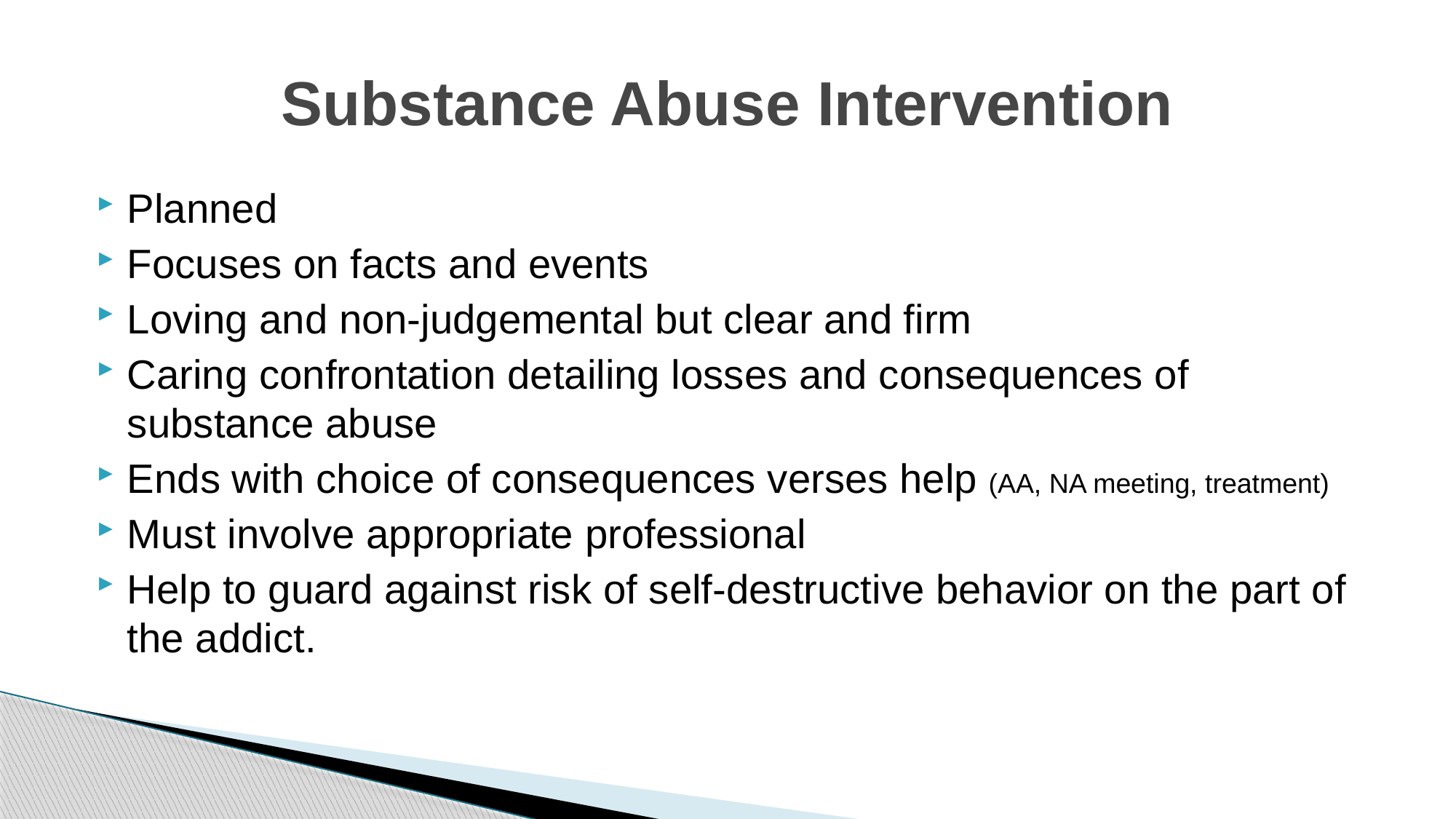

# Substance Abuse Intervention
Planned
Focuses on facts and events
Loving and non-judgemental but clear and firm
Caring confrontation detailing losses and consequences of substance abuse
Ends with choice of consequences verses help (AA, NA meeting, treatment)
Must involve appropriate professional
Help to guard against risk of self-destructive behavior on the part of the addict.